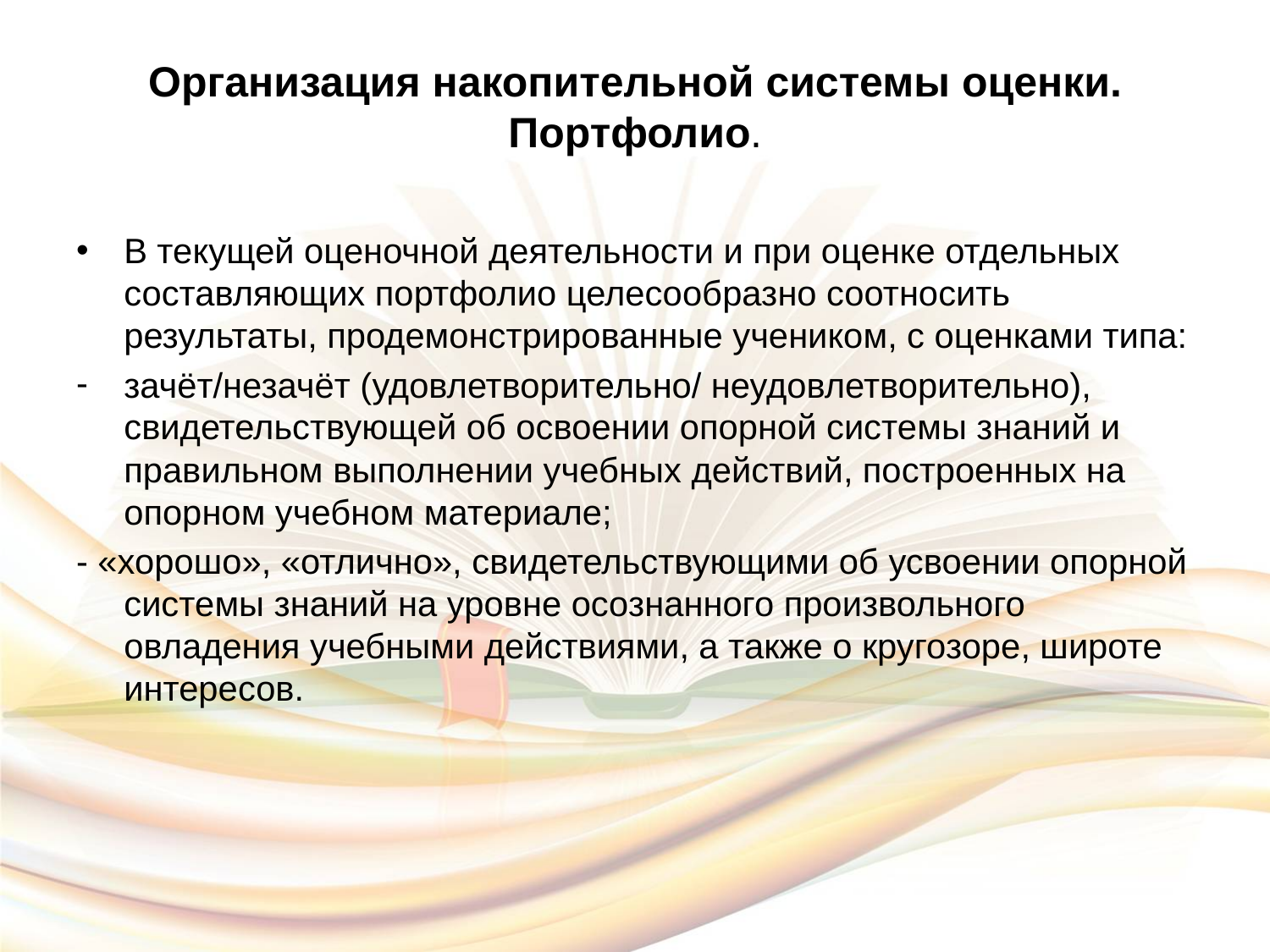

# Организация накопительной системы оценки. Портфолио.
В текущей оценочной деятельности и при оценке отдельных составляющих портфолио целесообразно соотносить результаты, продемонстрированные учеником, с оценками типа:
зачёт/незачёт (удовлетворительно/ неудовлетворительно), свидетельствующей об освоении опорной системы знаний и правильном выполнении учебных действий, построенных на опорном учебном материале;
- «хорошо», «отлично», свидетельствующими об усвоении опорной системы знаний на уровне осознанного произвольного овладения учебными действиями, а также о кругозоре, широте интересов.